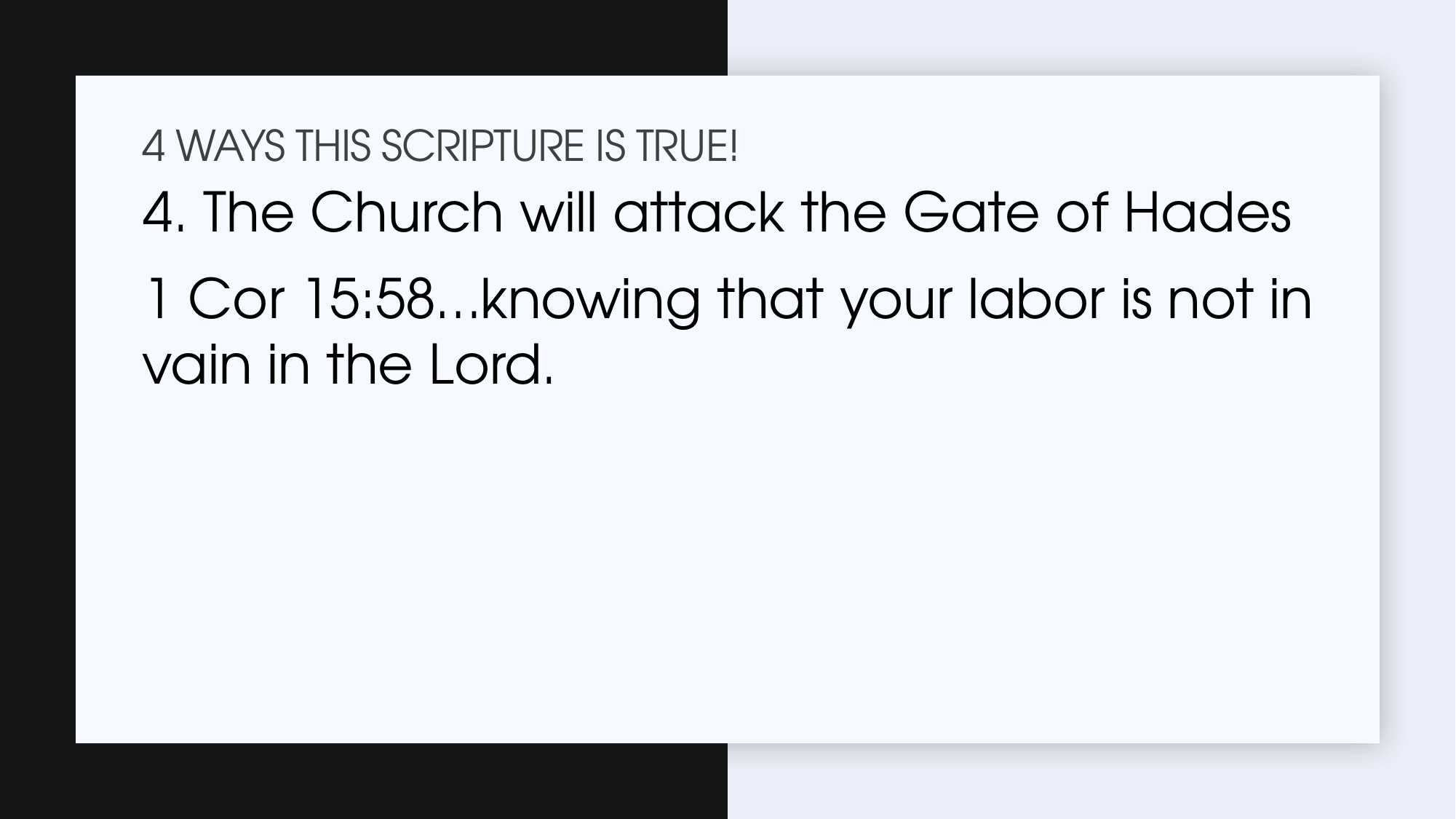

# 4 Ways THIS SCRIPTURE IS TRUE!
4. The Church will attack the Gate of Hades
1 Cor 15:58…knowing that your labor is not in vain in the Lord.